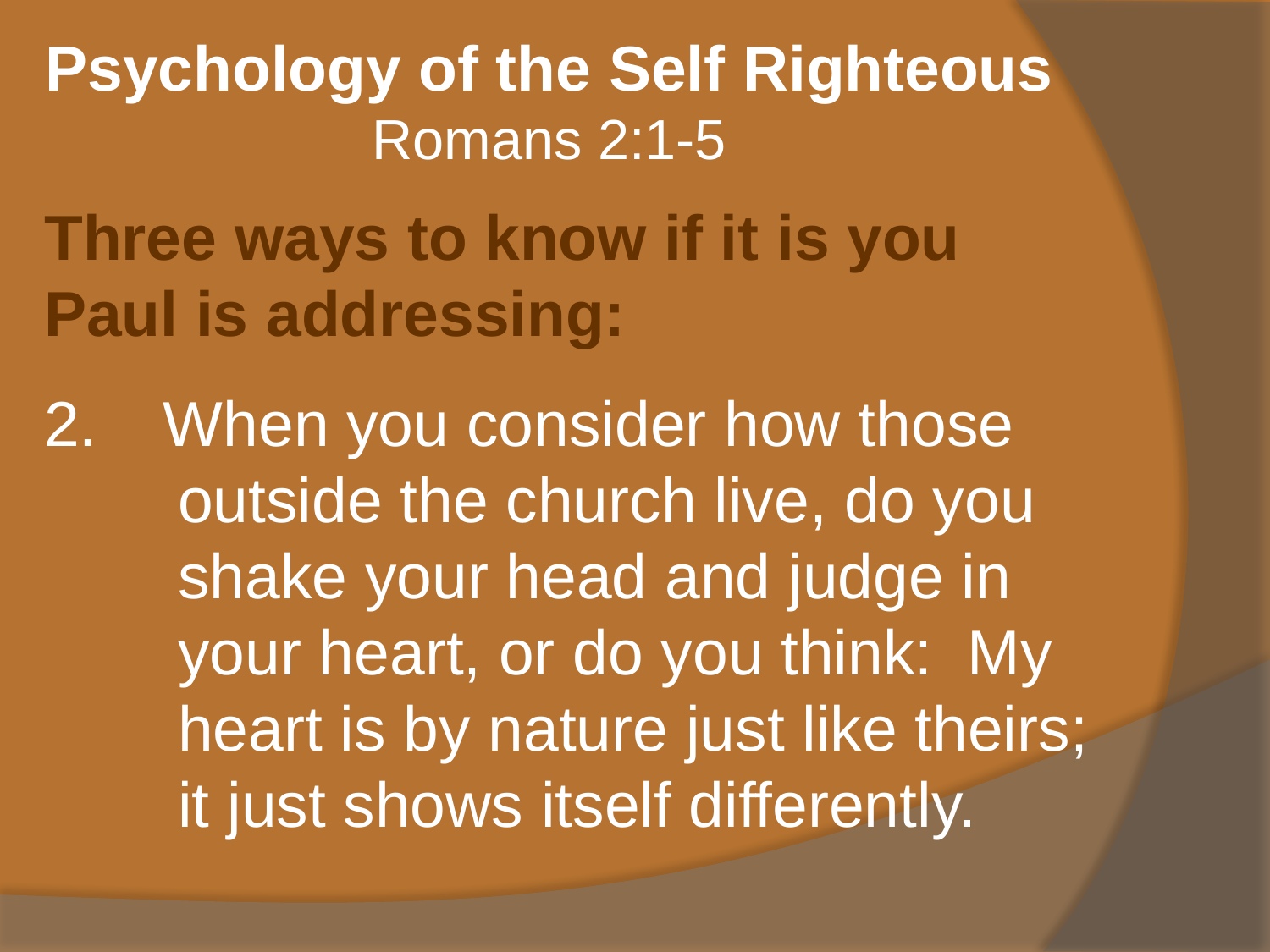

Psychology of the Self Righteous
Romans 2:1-5
Three ways to know if it is you
Paul is addressing:

When you consider how those
    outside the church live, do you
    shake your head and judge in
    your heart, or do you think:  My
    heart is by nature just like theirs;
    it just shows itself differently.